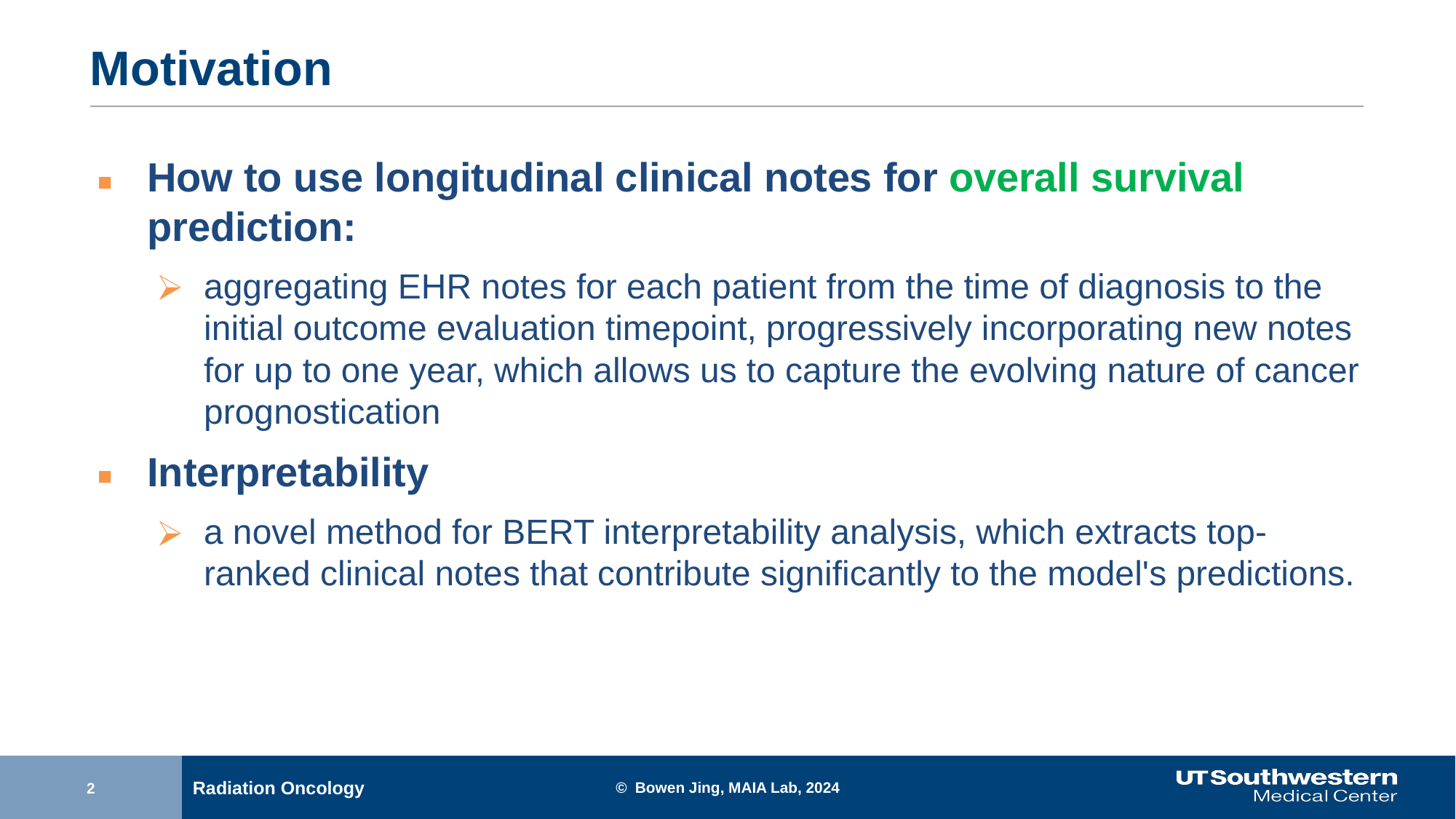

# Motivation
How to use longitudinal clinical notes for overall survival prediction:
aggregating EHR notes for each patient from the time of diagnosis to the initial outcome evaluation timepoint, progressively incorporating new notes for up to one year, which allows us to capture the evolving nature of cancer prognostication
Interpretability
a novel method for BERT interpretability analysis, which extracts top-ranked clinical notes that contribute significantly to the model's predictions.
©  Bowen Jing, MAIA Lab, 2024
2